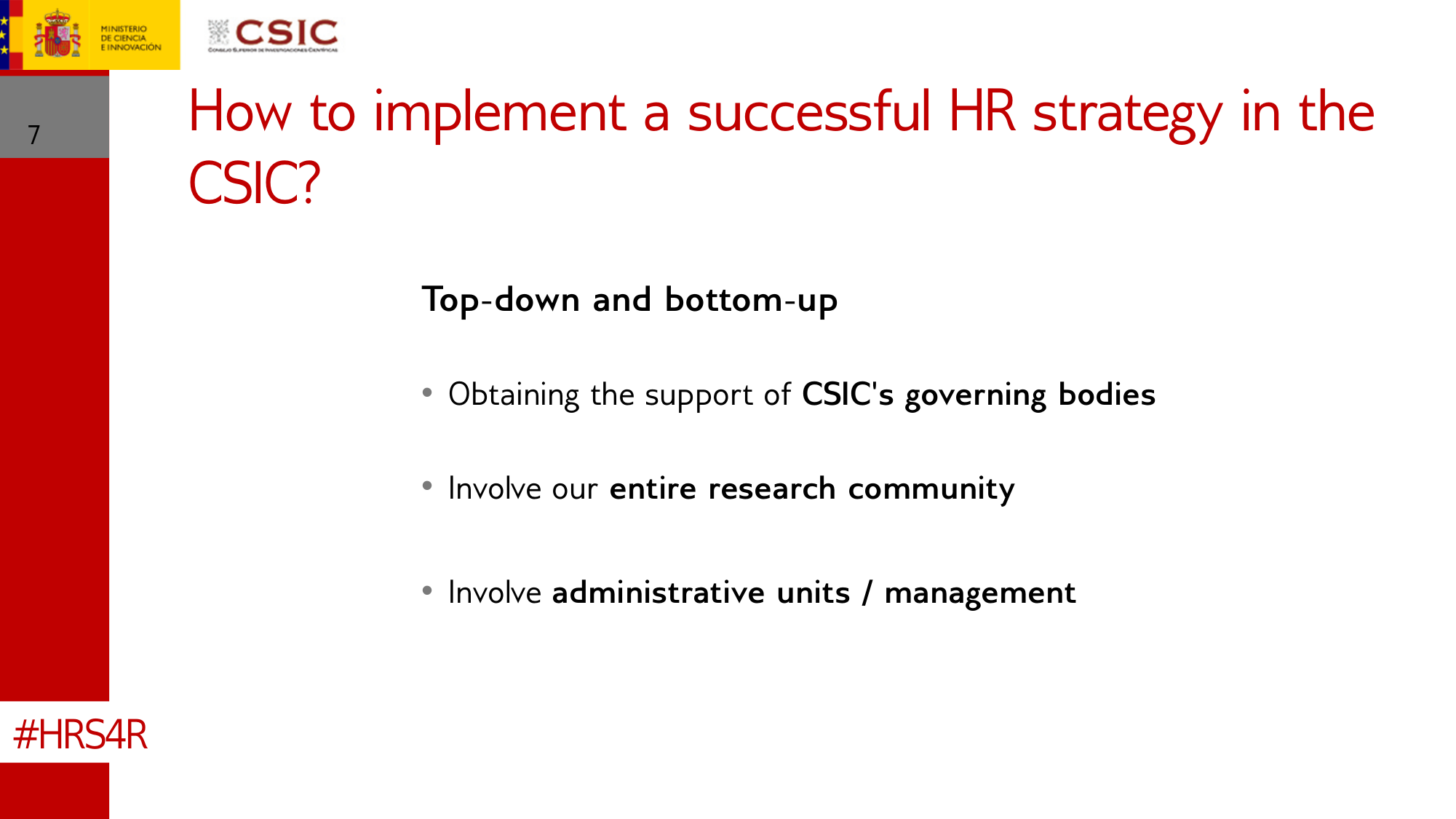

How to implement a successful HR strategy in the CSIC?
7
Top-down and bottom-up

Obtaining the support of CSIC's governing bodies

Involve our entire research community

Involve administrative units / management

#HRS4R